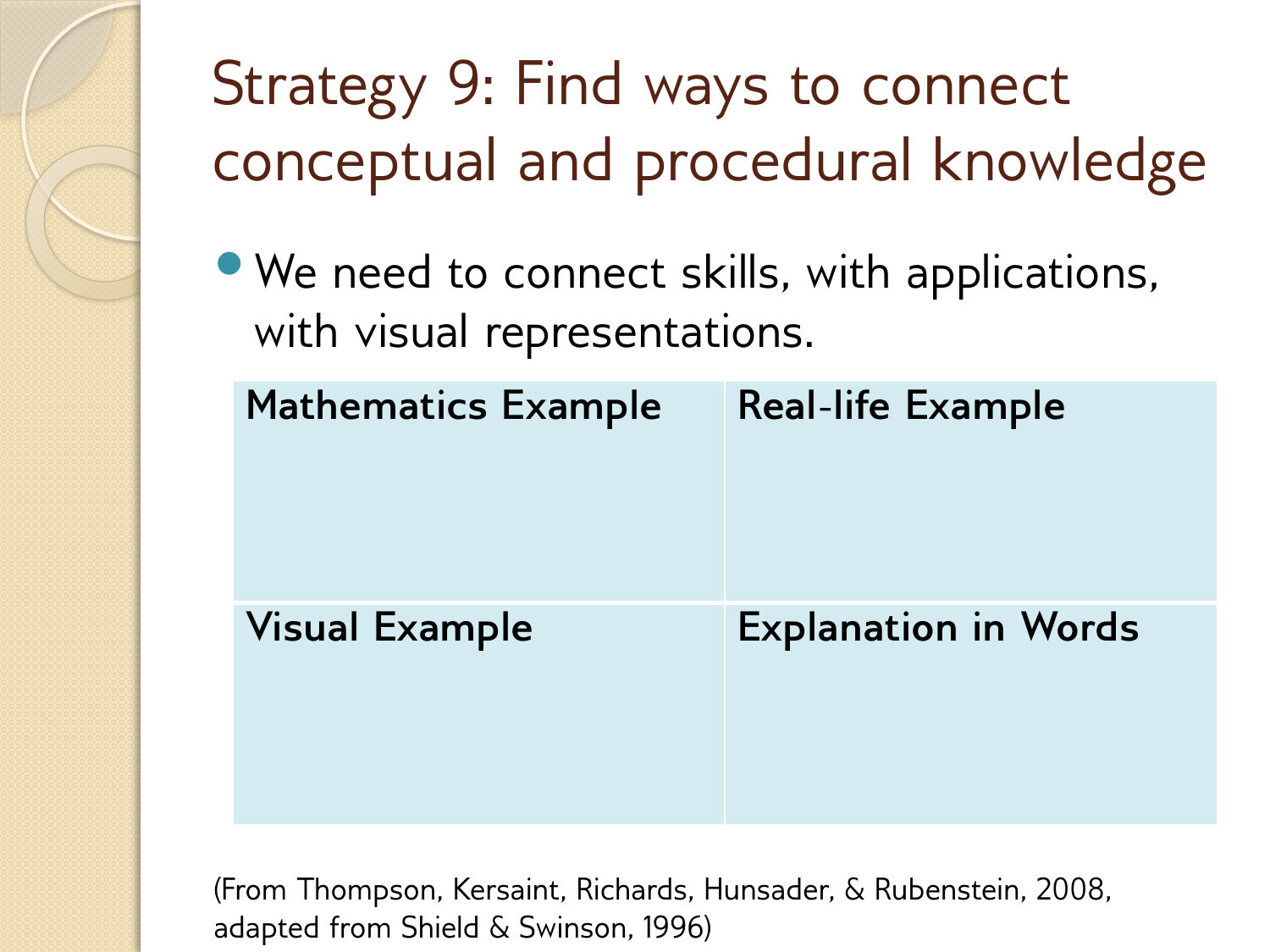

# Strategy 9: Find ways to connect conceptual and procedural knowledge
We need to connect skills, with applications, with visual representations.
| Mathematics Example | Real-life Example |
| --- | --- |
| Visual Example | Explanation in Words |
(From Thompson, Kersaint, Richards, Hunsader, & Rubenstein, 2008, adapted from Shield & Swinson, 1996)